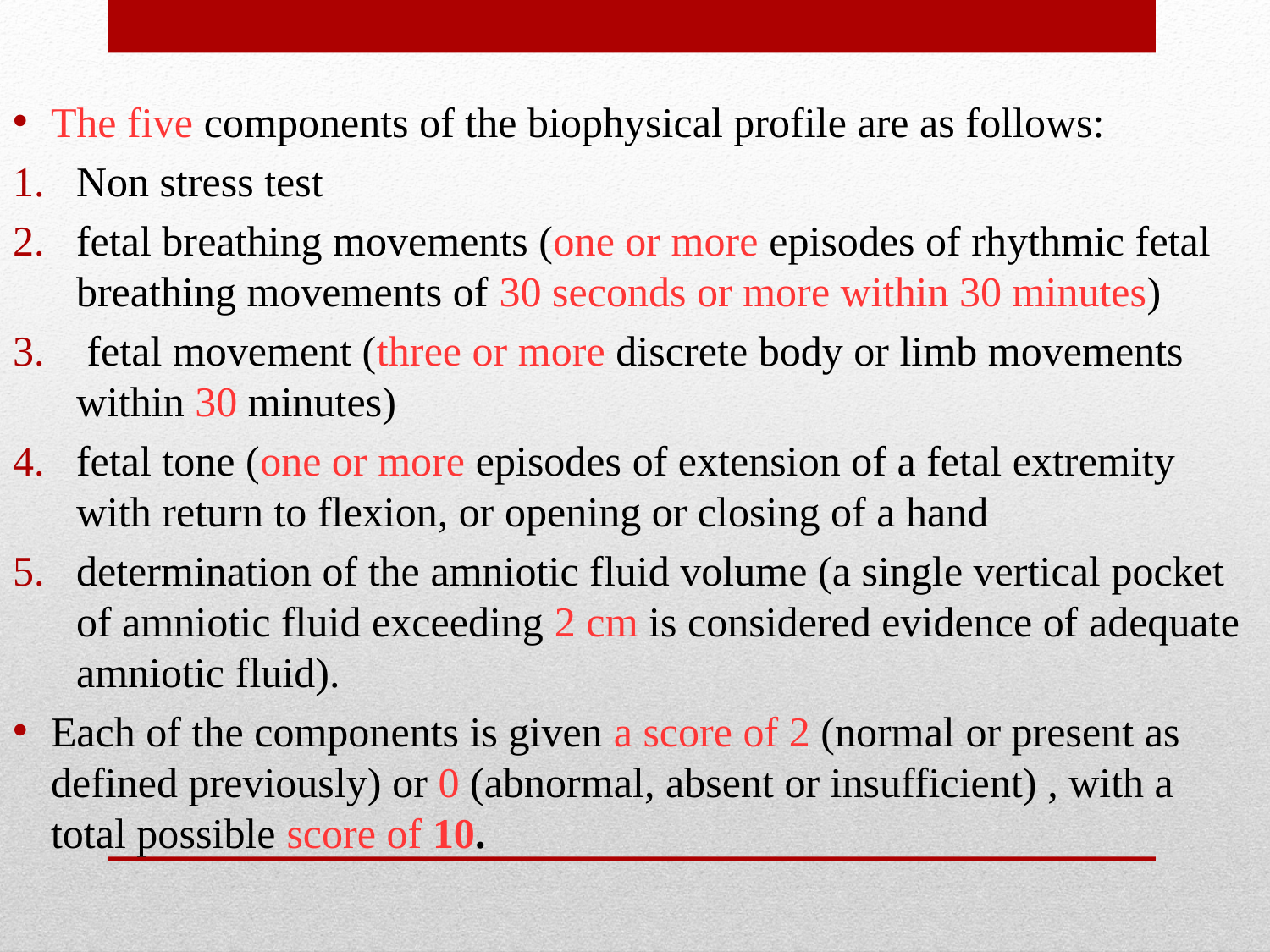

The five components of the biophysical profile are as follows:
Non stress test
fetal breathing movements (one or more episodes of rhythmic fetal breathing movements of 30 seconds or more within 30 minutes)
 fetal movement (three or more discrete body or limb movements within 30 minutes)
fetal tone (one or more episodes of extension of a fetal extremity with return to flexion, or opening or closing of a hand
determination of the amniotic fluid volume (a single vertical pocket of amniotic fluid exceeding 2 cm is considered evidence of adequate amniotic fluid).
Each of the components is given a score of 2 (normal or present as defined previously) or 0 (abnormal, absent or insufficient) , with a total possible score of 10.